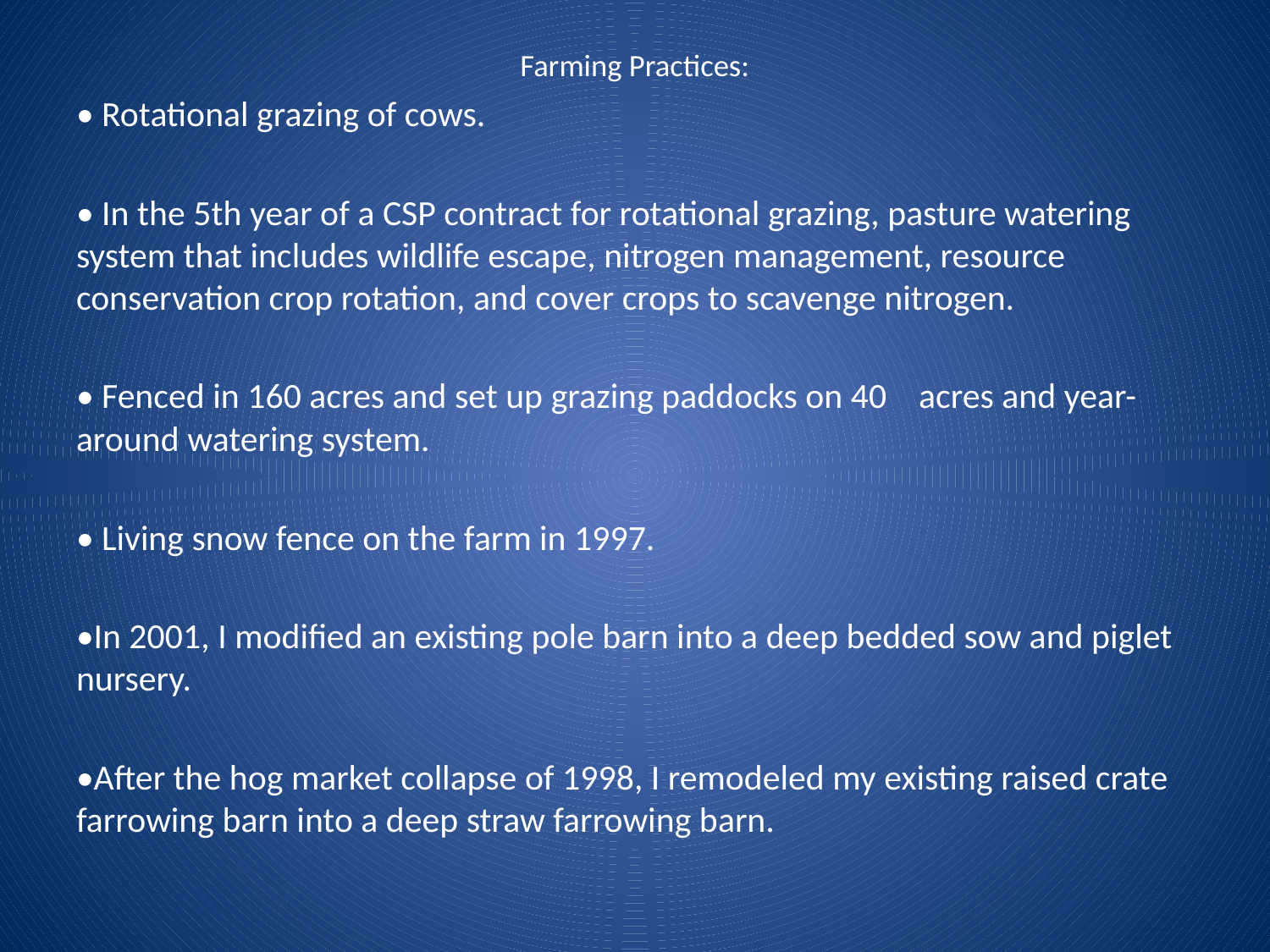

# Farming Practices:
• Rotational grazing of cows.

• In the 5th year of a CSP contract for rotational grazing, pasture watering system that includes wildlife escape, nitrogen management, resource conservation crop rotation, and cover crops to scavenge nitrogen.

• Fenced in 160 acres and set up grazing paddocks on 40    acres and year-around watering system.

• Living snow fence on the farm in 1997.

•In 2001, I modified an existing pole barn into a deep bedded sow and piglet nursery.

•After the hog market collapse of 1998, I remodeled my existing raised crate farrowing barn into a deep straw farrowing barn.